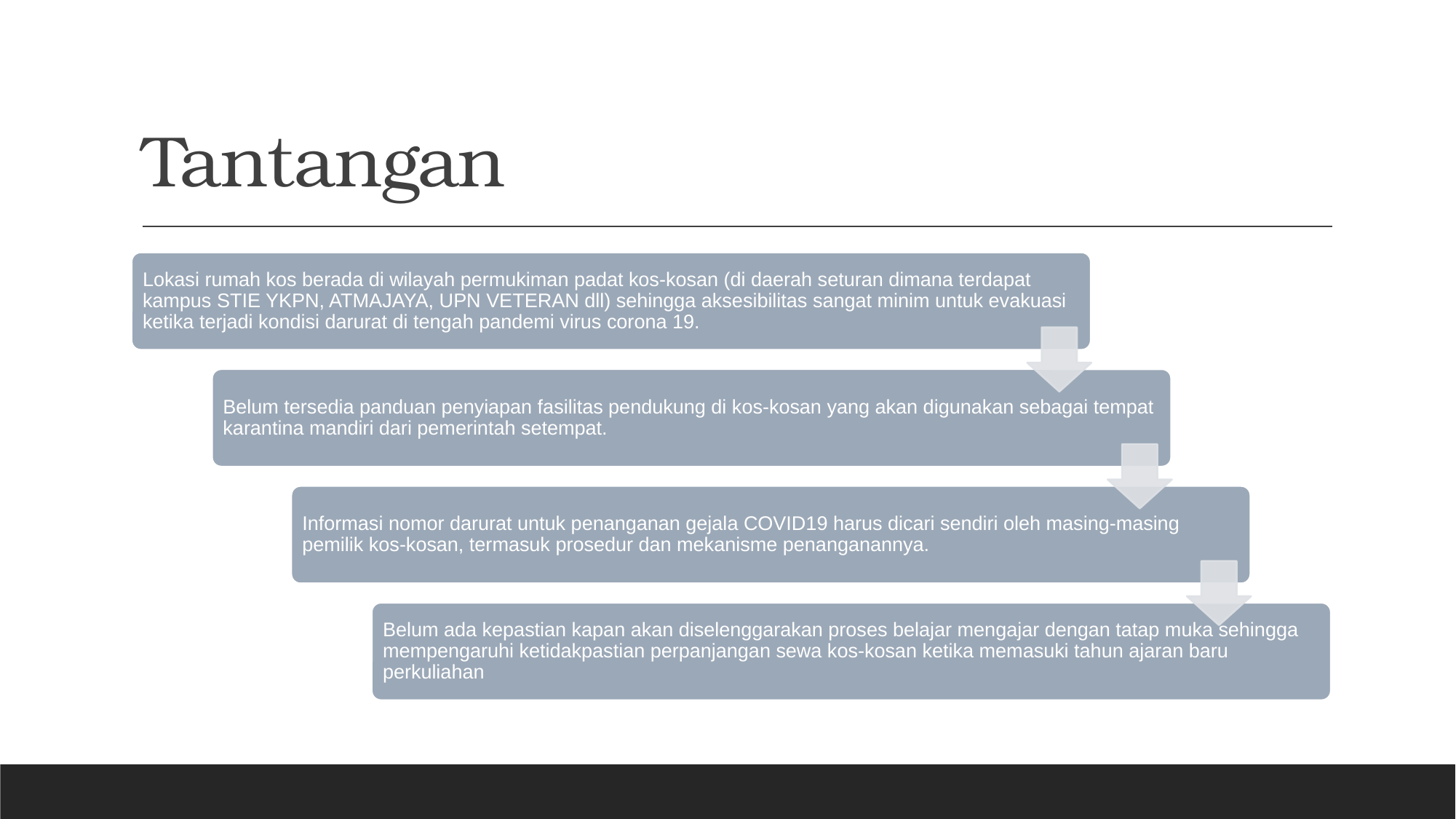

# Tantangan
Lokasi rumah kos berada di wilayah permukiman padat kos-kosan (di daerah seturan dimana terdapat kampus STIE YKPN, ATMAJAYA, UPN VETERAN dll) sehingga aksesibilitas sangat minim untuk evakuasi ketika terjadi kondisi darurat di tengah pandemi virus corona 19.
Belum tersedia panduan penyiapan fasilitas pendukung di kos-kosan yang akan digunakan sebagai tempat karantina mandiri dari pemerintah setempat.
Informasi nomor darurat untuk penanganan gejala COVID19 harus dicari sendiri oleh masing-masing pemilik kos-kosan, termasuk prosedur dan mekanisme penanganannya.
Belum ada kepastian kapan akan diselenggarakan proses belajar mengajar dengan tatap muka sehingga mempengaruhi ketidakpastian perpanjangan sewa kos-kosan ketika memasuki tahun ajaran baru perkuliahan